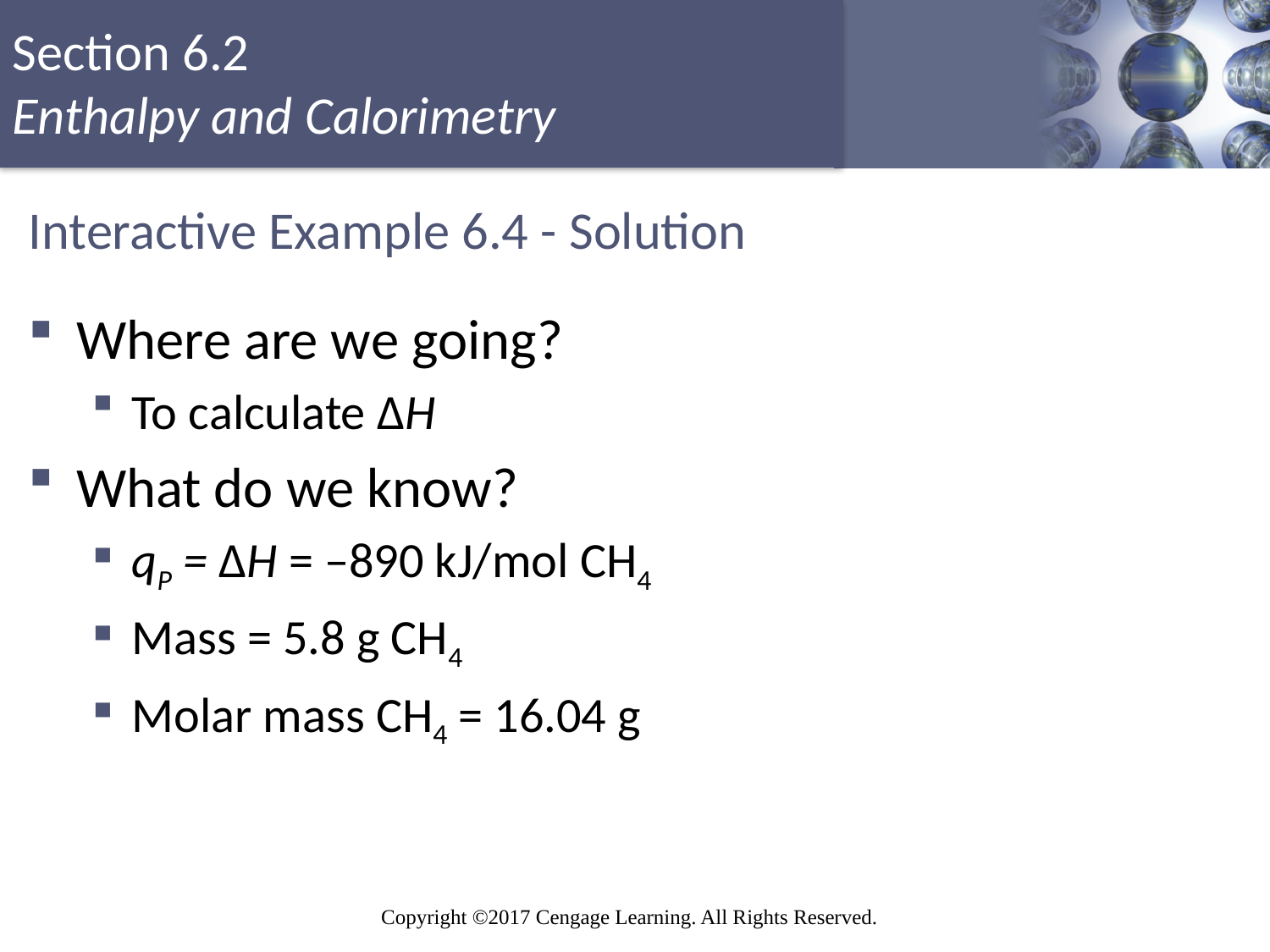

# Interactive Example 6.4 - Solution
Where are we going?
To calculate ΔH
What do we know?
qP = ΔH = –890 kJ/mol CH4
Mass = 5.8 g CH4
Molar mass CH4 = 16.04 g